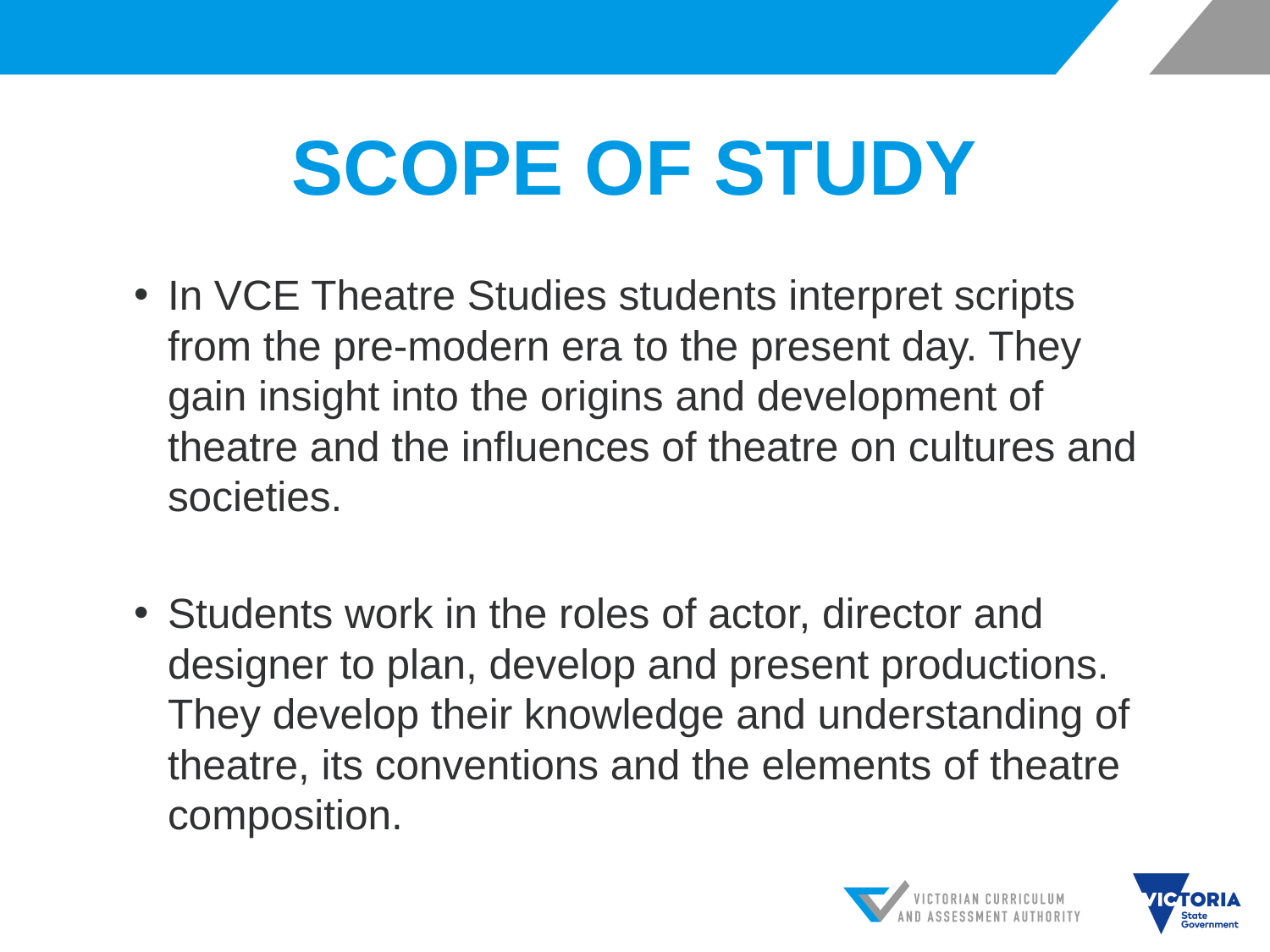

# SCOPE OF STUDY
In VCE Theatre Studies students interpret scripts from the pre-modern era to the present day. They gain insight into the origins and development of theatre and the influences of theatre on cultures and societies.

Students work in the roles of actor, director and designer to plan, develop and present productions. They develop their knowledge and understanding of theatre, its conventions and the elements of theatre composition.